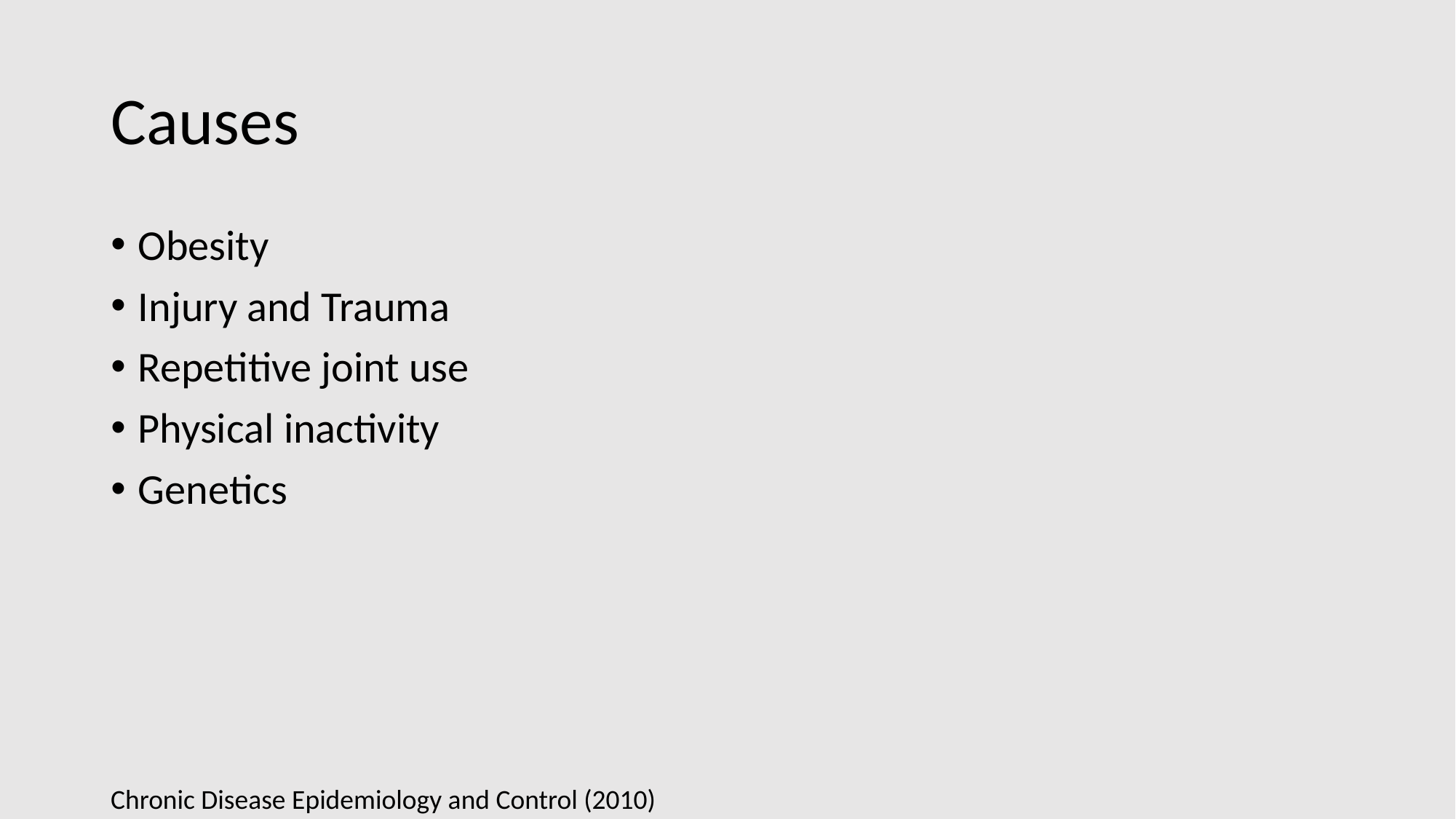

# Causes
Obesity
Injury and Trauma
Repetitive joint use
Physical inactivity
Genetics

Chronic Disease Epidemiology and Control (2010)